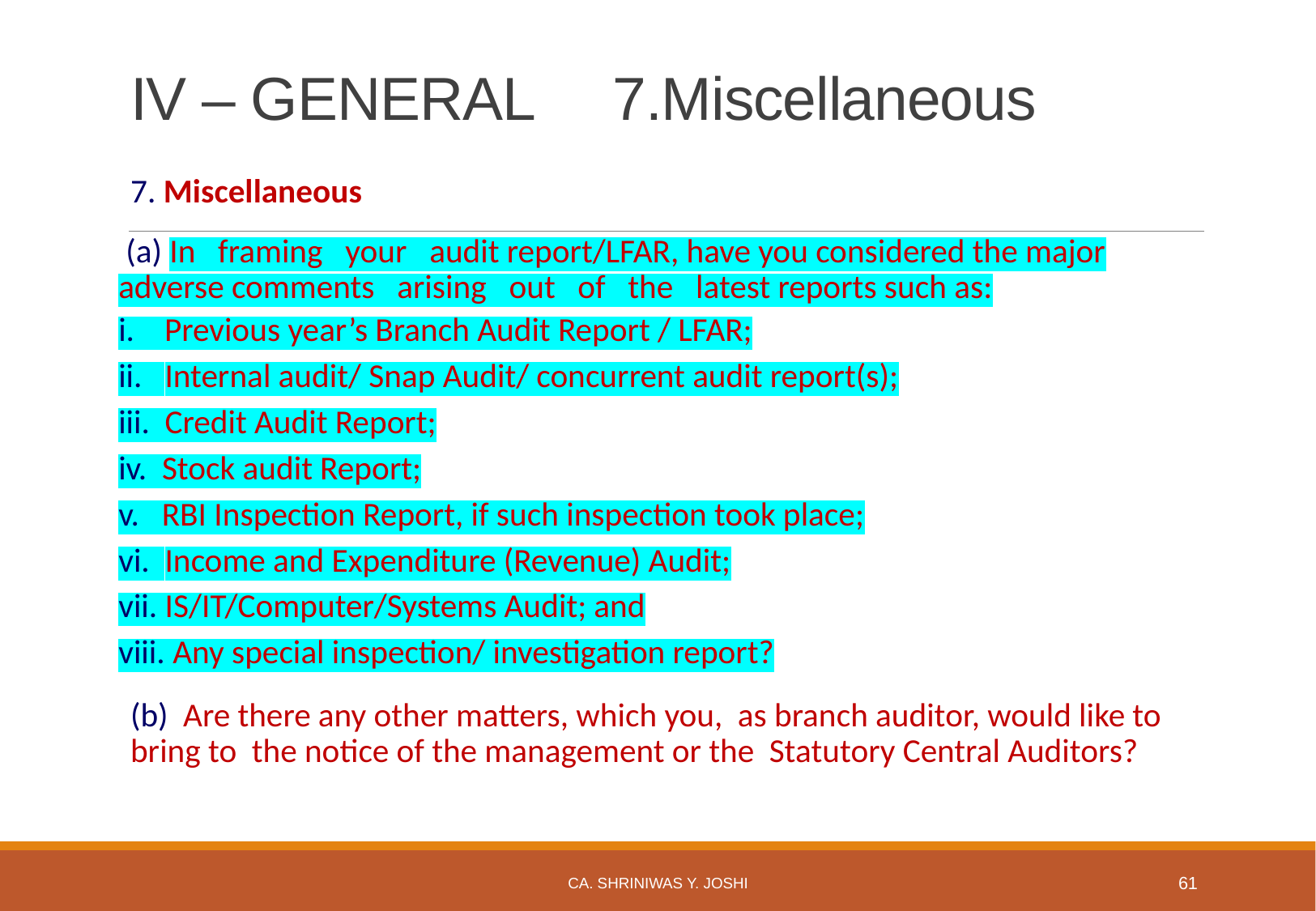

# IV – GENERAL     7.Miscellaneous
7. Miscellaneous
(a) In   framing   your   audit report/LFAR, have you considered the major adverse comments   arising   out   of   the   latest reports such as:
i.    Previous year’s Branch Audit Report / LFAR;
ii.   Internal audit/ Snap Audit/ concurrent audit report(s);
iii.  Credit Audit Report;
iv.  Stock audit Report;
v.   RBI Inspection Report, if such inspection took place;
vi.  Income and Expenditure (Revenue) Audit;
vii. IS/IT/Computer/Systems Audit; and
viii. Any special inspection/ investigation report?
(b)  Are there any other matters, which you,  as branch auditor, would like to bring to  the notice of the management or the  Statutory Central Auditors?

CA. SHRINIWAS Y. JOSHI
61